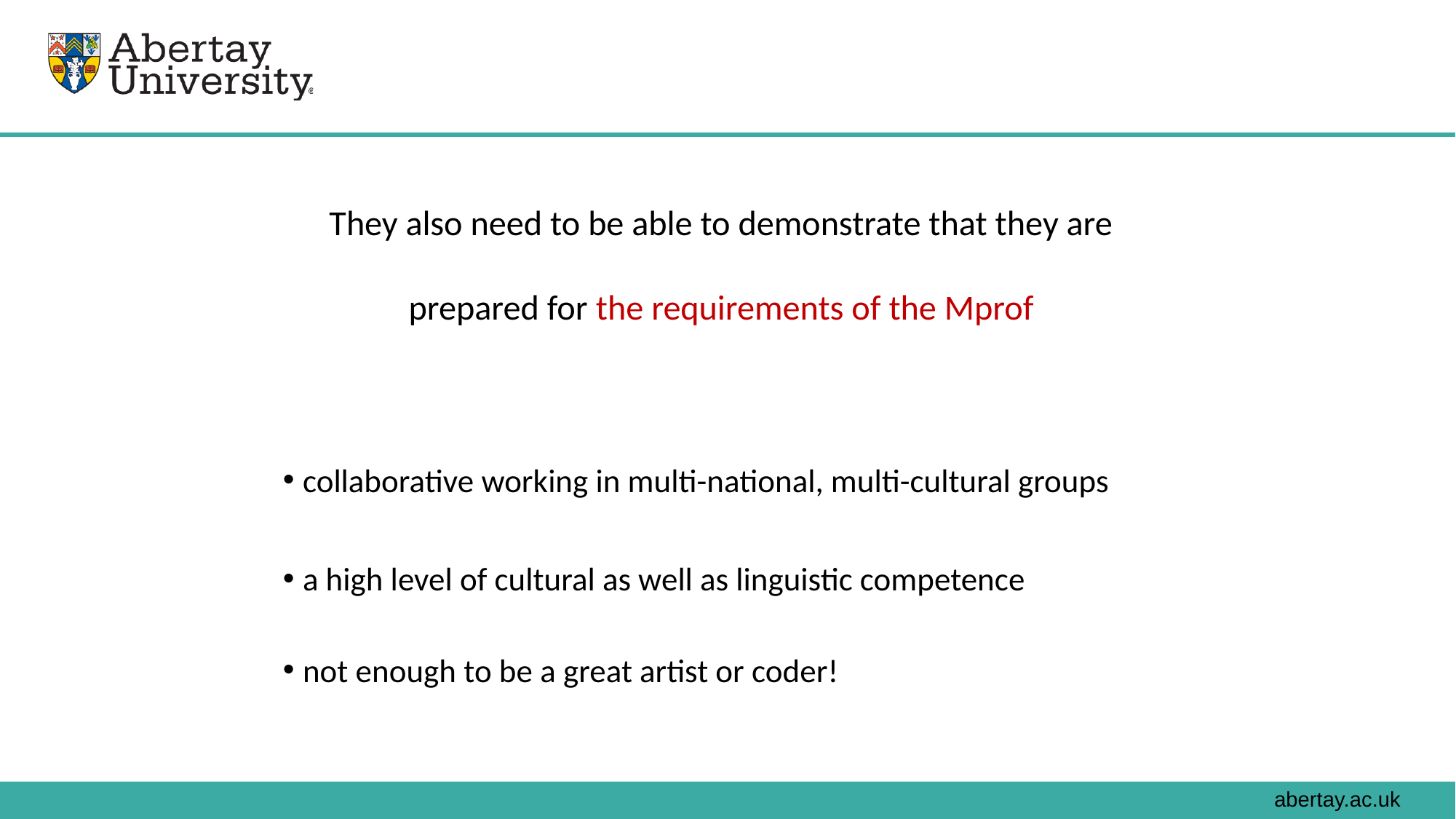

6
They also need to be able to demonstrate that they are prepared for the requirements of the Mprof

collaborative working in multi-national, multi-cultural groups
a high level of cultural as well as linguistic competence
not enough to be a great artist or coder!